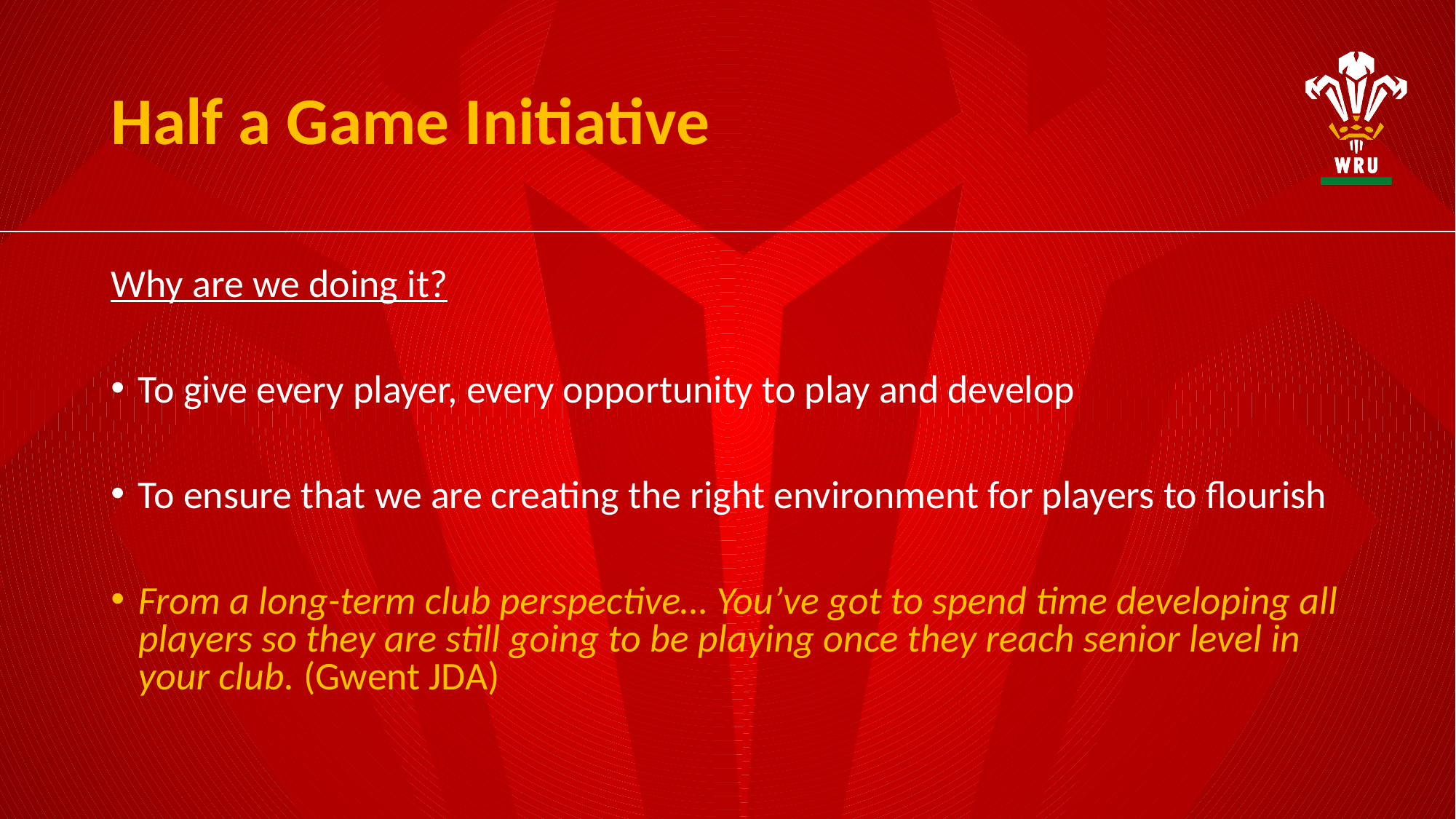

# Half a Game Initiative
Why are we doing it?

To give every player, every opportunity to play and develop

To ensure that we are creating the right environment for players to flourish

From a long-term club perspective… You’ve got to spend time developing all players so they are still going to be playing once they reach senior level in your club. (Gwent JDA)